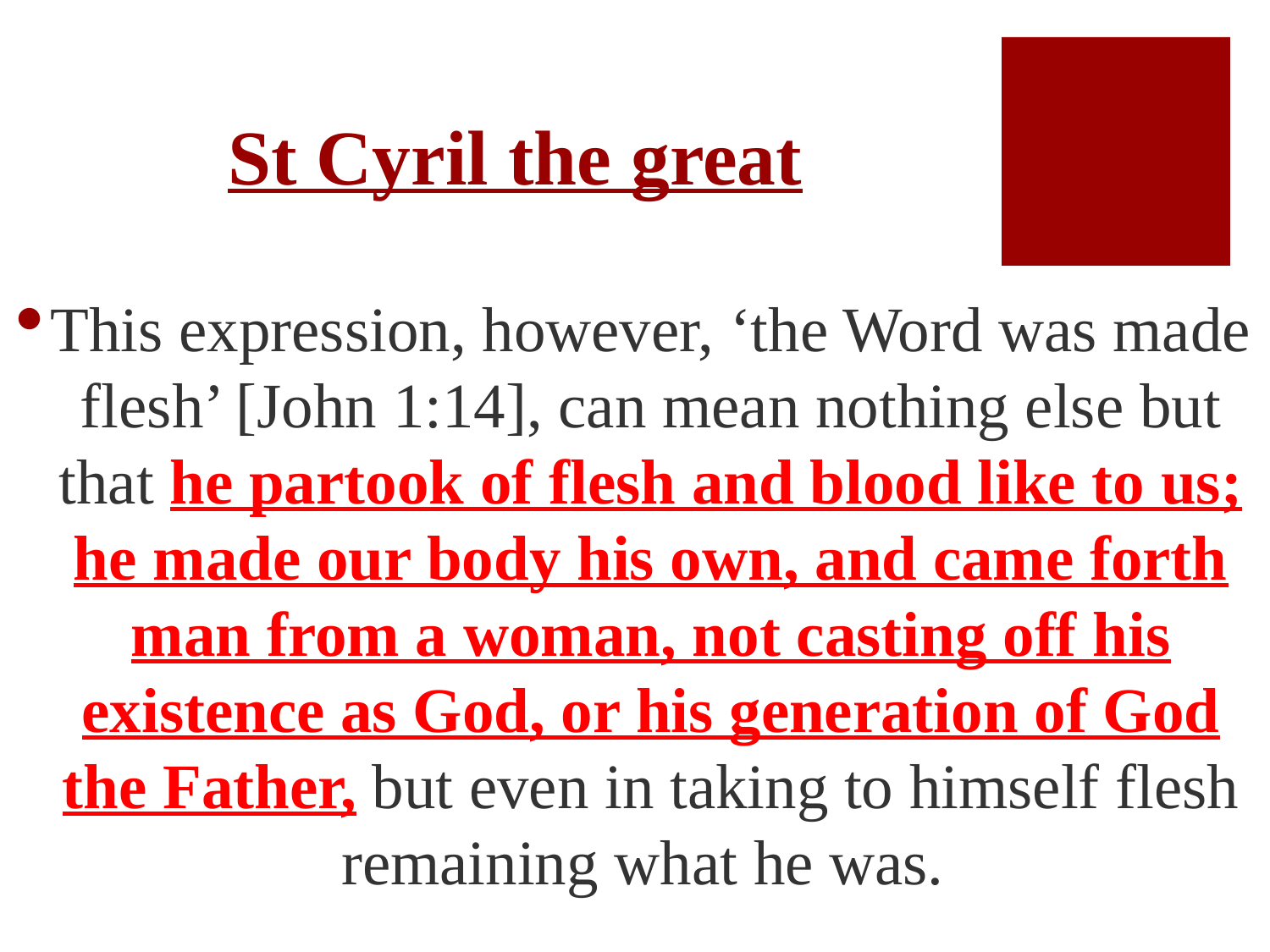

# St Cyril the great
This expression, however, ‘the Word was made flesh’ [John 1:14], can mean nothing else but that he partook of flesh and blood like to us; he made our body his own, and came forth man from a woman, not casting off his existence as God, or his generation of God the Father, but even in taking to himself flesh remaining what he was.